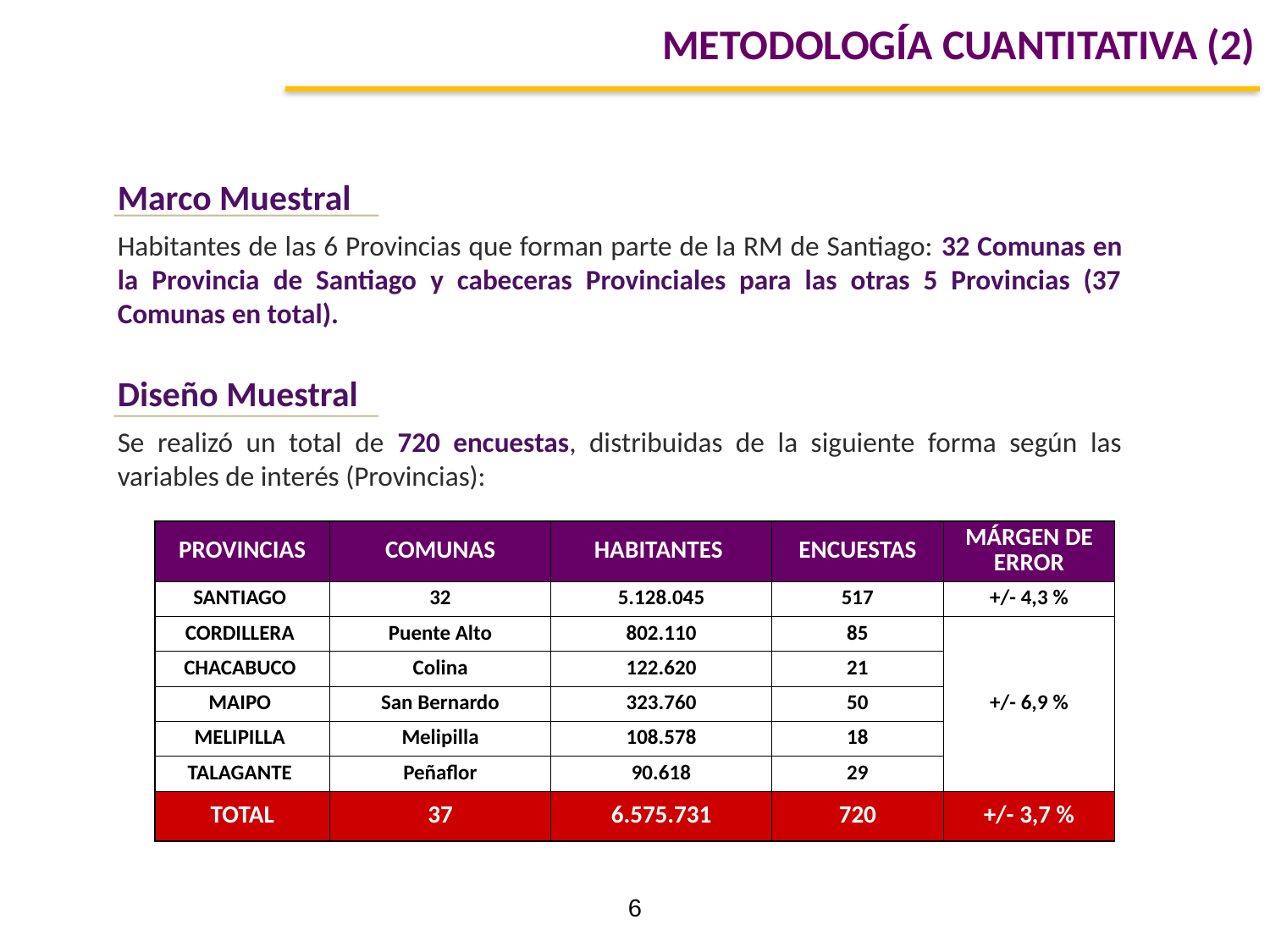

METODOLOGÍA CUANTITATIVA (2)
Marco Muestral
Habitantes de las 6 Provincias que forman parte de la RM de Santiago: 32 Comunas en la Provincia de Santiago y cabeceras Provinciales para las otras 5 Provincias (37 Comunas en total).
Diseño Muestral
Se realizó un total de 720 encuestas, distribuidas de la siguiente forma según las variables de interés (Provincias):

| PROVINCIAS | COMUNAS | HABITANTES | ENCUESTAS | MÁRGEN DE ERROR |
| --- | --- | --- | --- | --- |
| SANTIAGO | 32 | 5.128.045 | 517 | +/- 4,3 % |
| CORDILLERA | Puente Alto | 802.110 | 85 | +/- 6,9 % |
| CHACABUCO | Colina | 122.620 | 21 |  |
| MAIPO | San Bernardo | 323.760 | 50 |  |
| MELIPILLA | Melipilla | 108.578 | 18 |  |
| TALAGANTE | Peñaflor | 90.618 | 29 |  |
| TOTAL | 37 | 6.575.731 | 720 | +/- 3,7 % |
6